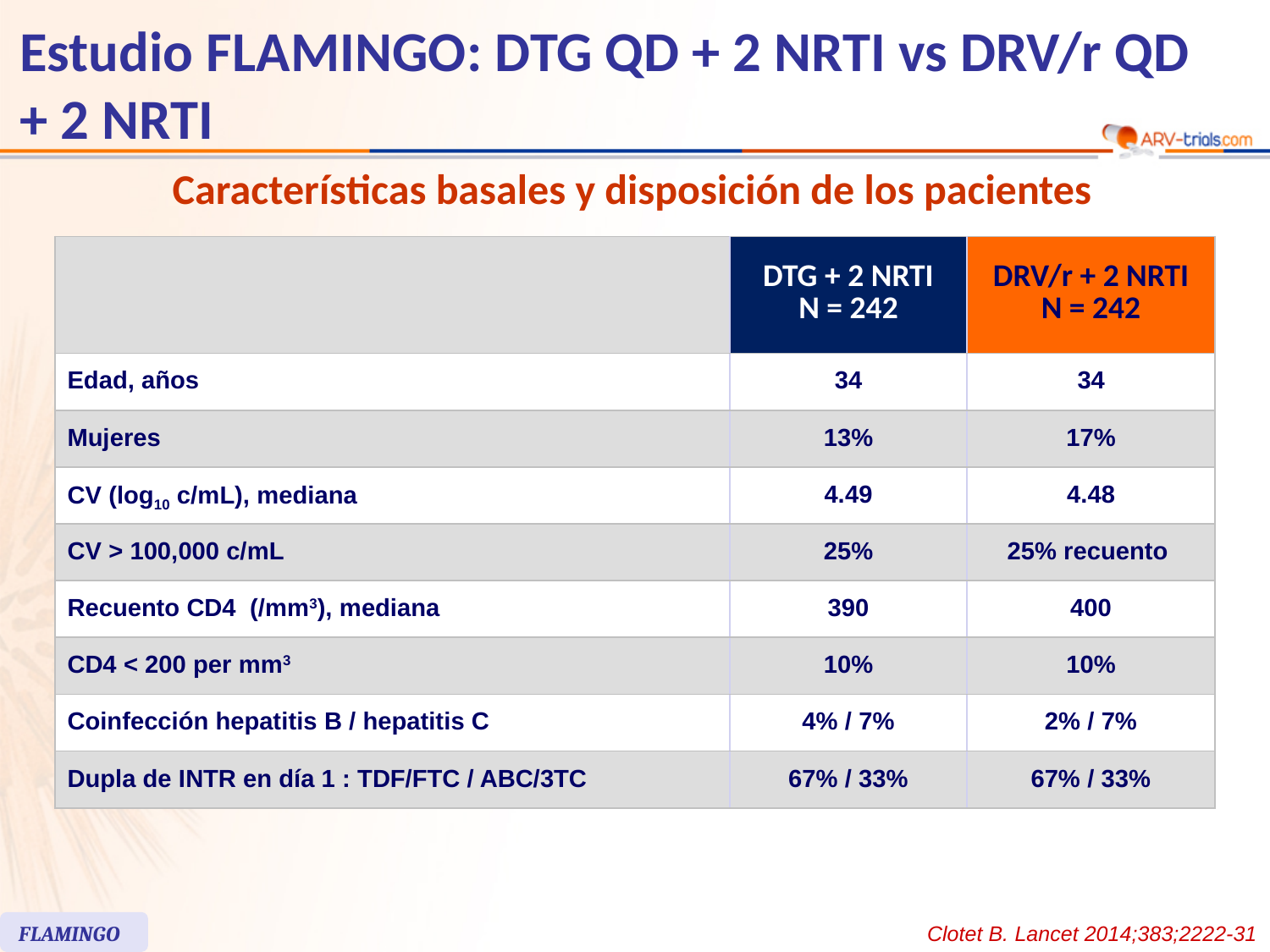

# Estudio FLAMINGO: DTG QD + 2 NRTI vs DRV/r QD + 2 NRTI
Características basales y disposición de los pacientes
|  | DTG + 2 NRTI N = 242 | DRV/r + 2 NRTI N = 242 |
| --- | --- | --- |
| Edad, años | 34 | 34 |
| Mujeres | 13% | 17% |
| CV (log10 c/mL), mediana | 4.49 | 4.48 |
| CV > 100,000 c/mL | 25% | 25% recuento |
| Recuento CD4 (/mm3), mediana | 390 | 400 |
| CD4 < 200 per mm3 | 10% | 10% |
| Coinfección hepatitis B / hepatitis C | 4% / 7% | 2% / 7% |
| Dupla de INTR en día 1 : TDF/FTC / ABC/3TC | 67% / 33% | 67% / 33% |

FLAMINGO
Clotet B. Lancet 2014;383;2222-31